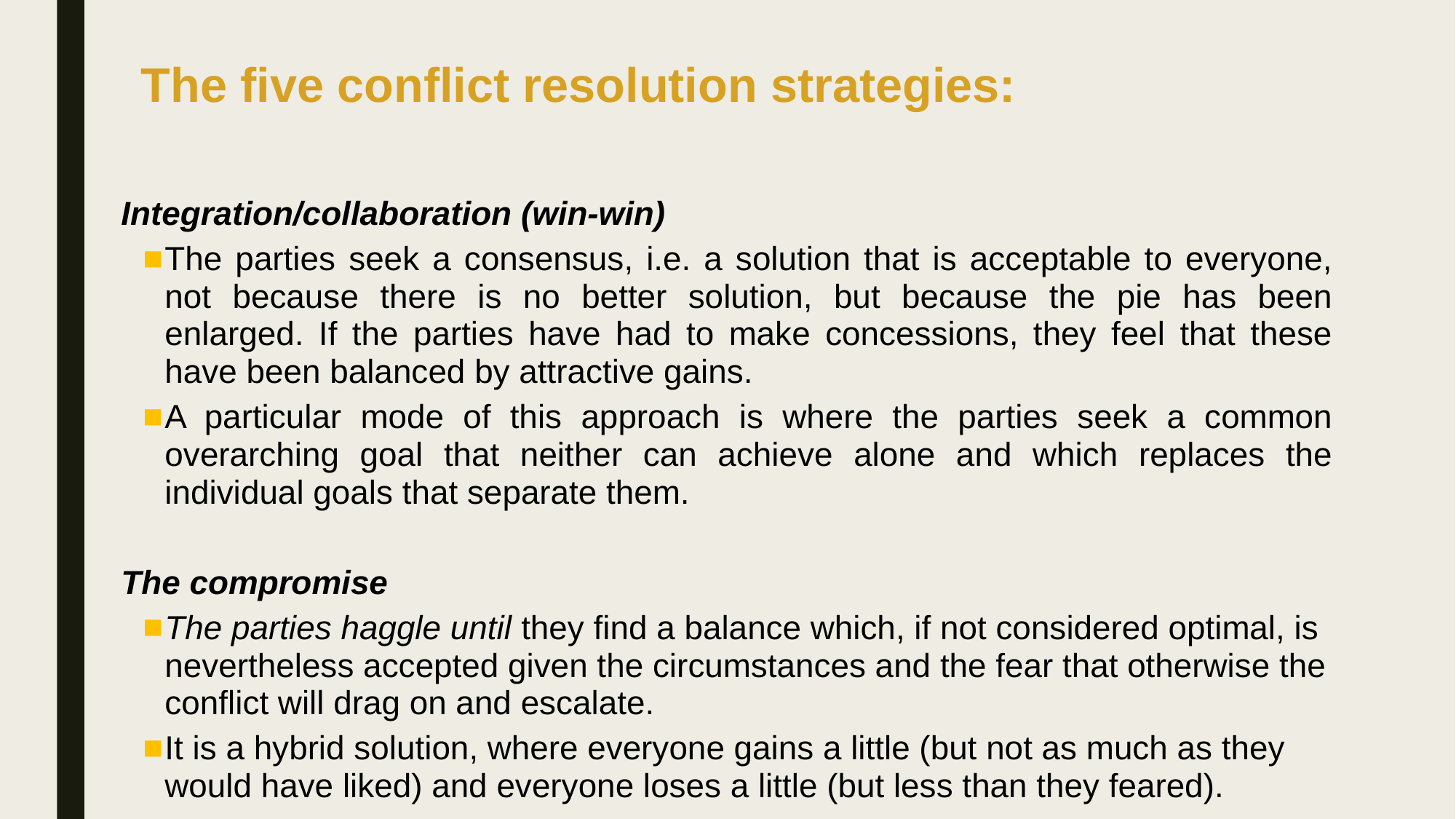

The five conflict resolution strategies:
Integration/collaboration (win-win)
The parties seek a consensus, i.e. a solution that is acceptable to everyone, not because there is no better solution, but because the pie has been enlarged. If the parties have had to make concessions, they feel that these have been balanced by attractive gains.
A particular mode of this approach is where the parties seek a common overarching goal that neither can achieve alone and which replaces the individual goals that separate them.

The compromise
The parties haggle until they find a balance which, if not considered optimal, is nevertheless accepted given the circumstances and the fear that otherwise the conflict will drag on and escalate.
It is a hybrid solution, where everyone gains a little (but not as much as they would have liked) and everyone loses a little (but less than they feared).